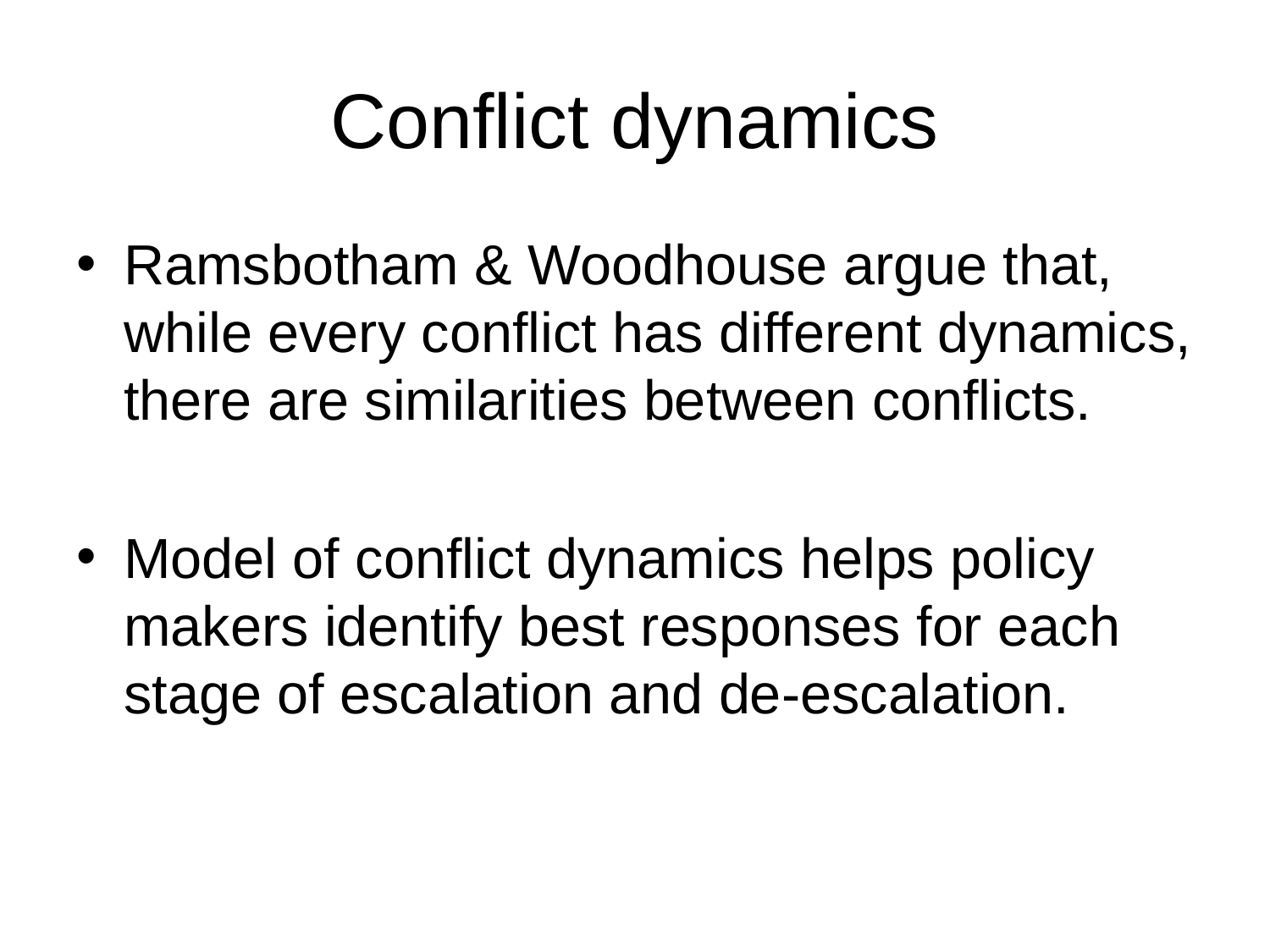

# Conflict dynamics
Ramsbotham & Woodhouse argue that, while every conflict has different dynamics, there are similarities between conflicts.

Model of conflict dynamics helps policy makers identify best responses for each stage of escalation and de-escalation.